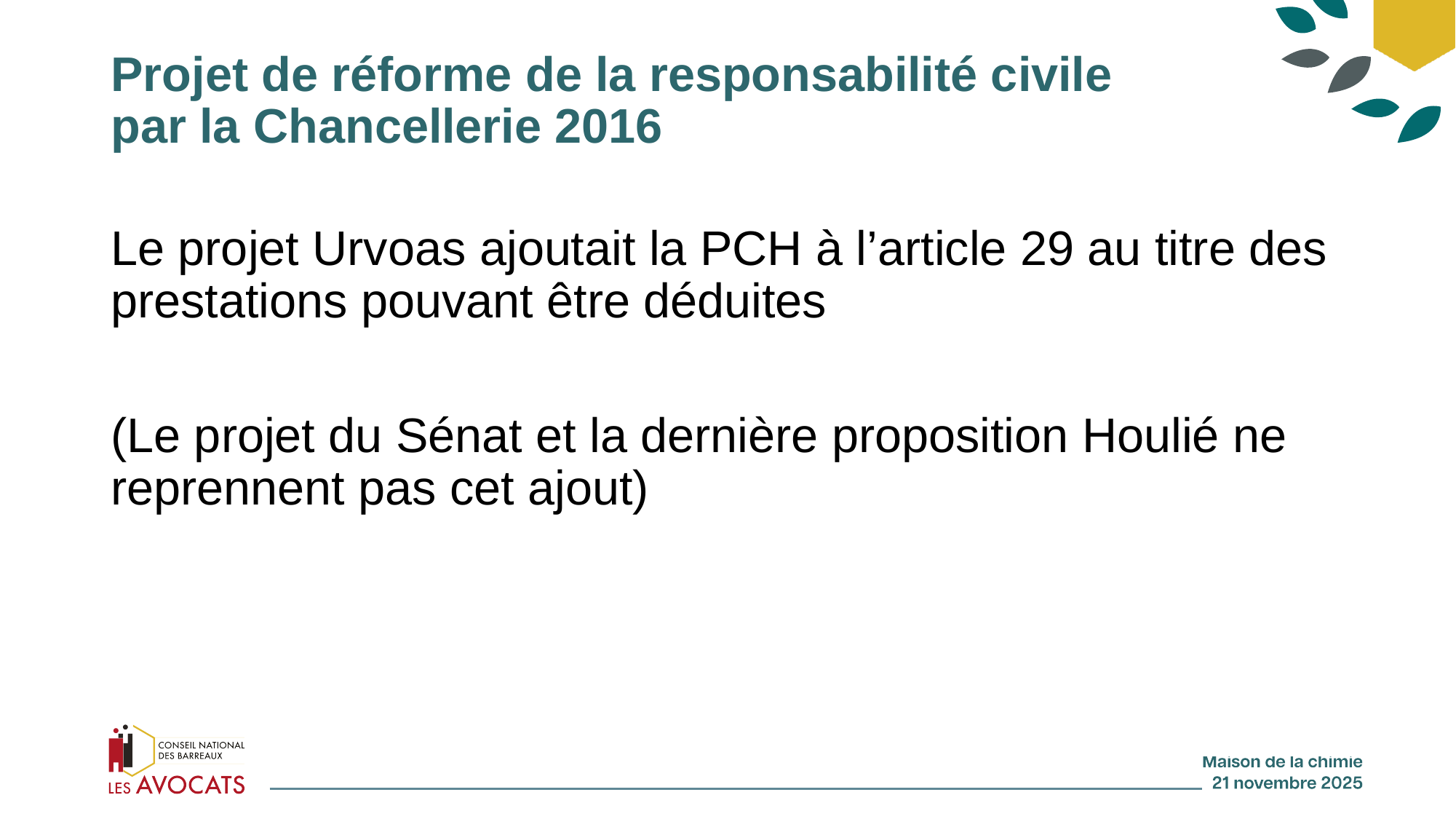

# Projet de réforme de la responsabilité civile par la Chancellerie 2016
Le projet Urvoas ajoutait la PCH à l’article 29 au titre des prestations pouvant être déduites

(Le projet du Sénat et la dernière proposition Houlié ne reprennent pas cet ajout)